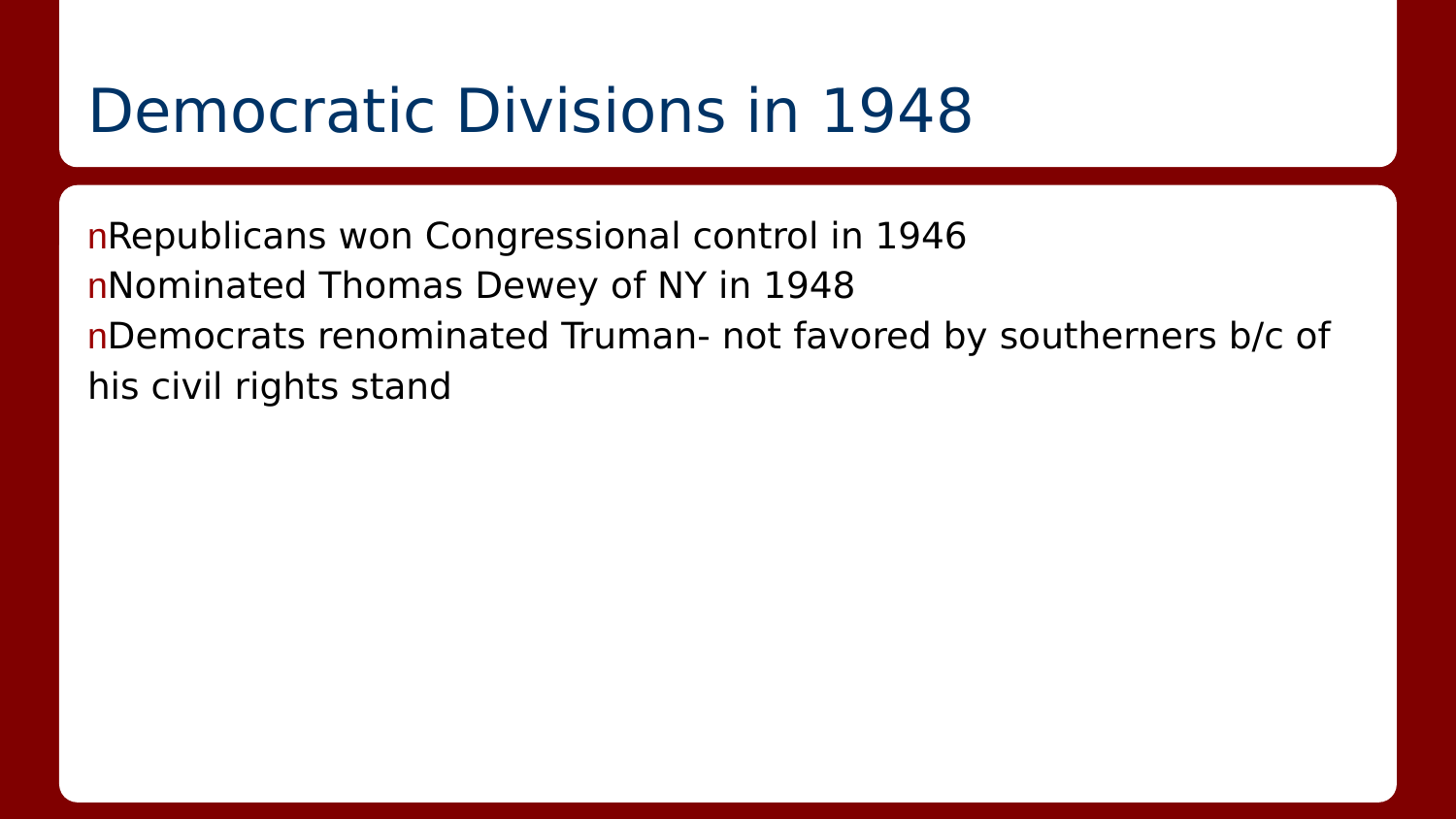

# Democratic Divisions in 1948
nRepublicans won Congressional control in 1946
nNominated Thomas Dewey of NY in 1948
nDemocrats renominated Truman- not favored by southerners b/c of his civil rights stand